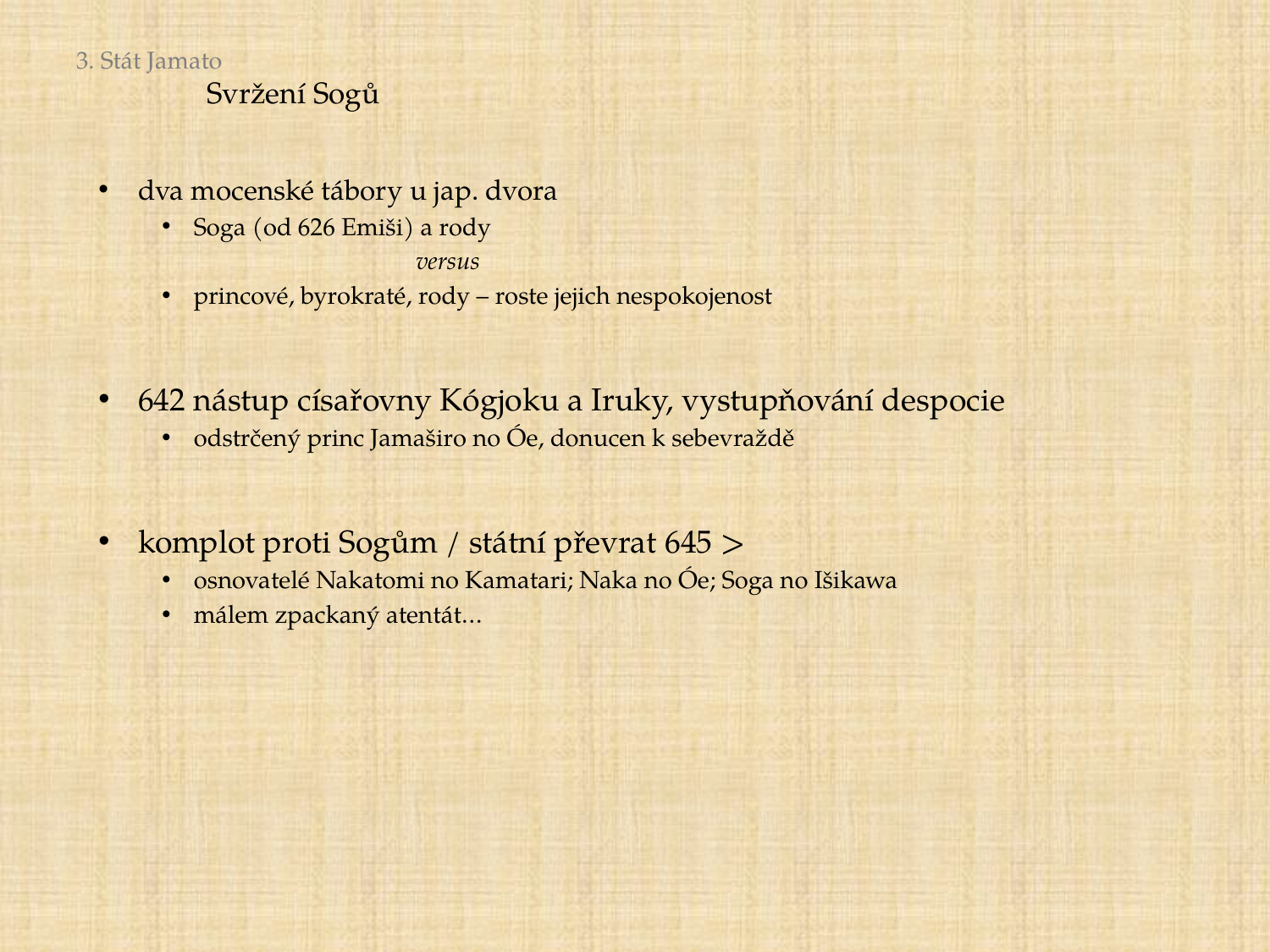

# 3. Stát Jamato Svržení Sogů

dva mocenské tábory u jap. dvora
Soga (od 626 Emiši) a rody
		versus
princové, byrokraté, rody – roste jejich nespokojenost

642 nástup císařovny Kógjoku a Iruky, vystupňování despocie
odstrčený princ Jamaširo no Óe, donucen k sebevraždě

komplot proti Sogům / státní převrat 645 >
osnovatelé Nakatomi no Kamatari; Naka no Óe; Soga no Išikawa
málem zpackaný atentát…